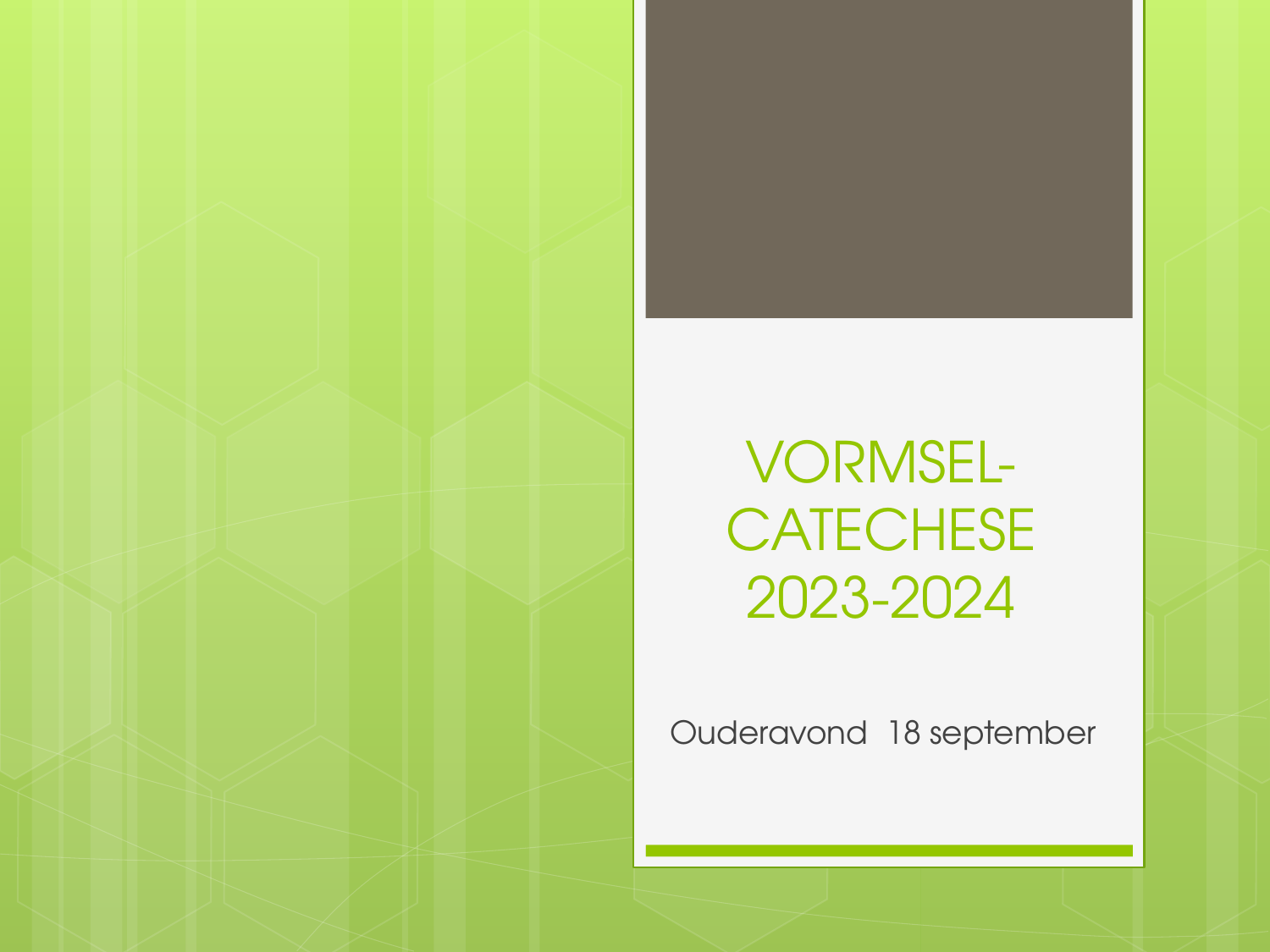

# VORMSEL- CATECHESE 2023-2024
Ouderavond  18 september